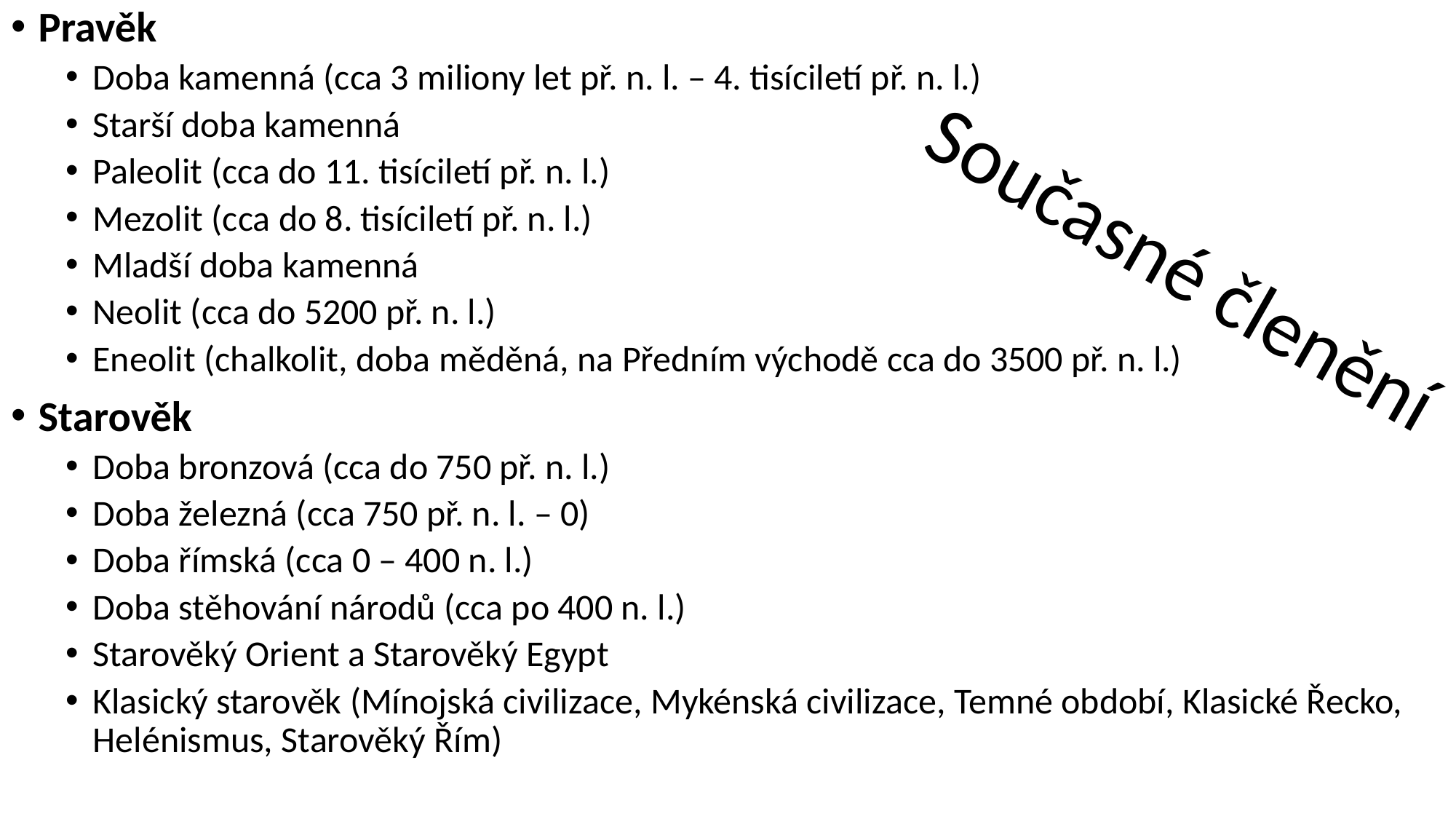

Pravěk
Doba kamenná (cca 3 miliony let př. n. l. – 4. tisíciletí př. n. l.)
Starší doba kamenná
Paleolit (cca do 11. tisíciletí př. n. l.)
Mezolit (cca do 8. tisíciletí př. n. l.)
Mladší doba kamenná
Neolit (cca do 5200 př. n. l.)
Eneolit (chalkolit, doba měděná, na Předním východě cca do 3500 př. n. l.)
Starověk
Doba bronzová (cca do 750 př. n. l.)
Doba železná (cca 750 př. n. l. – 0)
Doba římská (cca 0 – 400 n. l.)
Doba stěhování národů (cca po 400 n. l.)
Starověký Orient a Starověký Egypt
Klasický starověk (Mínojská civilizace, Mykénská civilizace, Temné období, Klasické Řecko, Helénismus, Starověký Řím)

# Současné členění